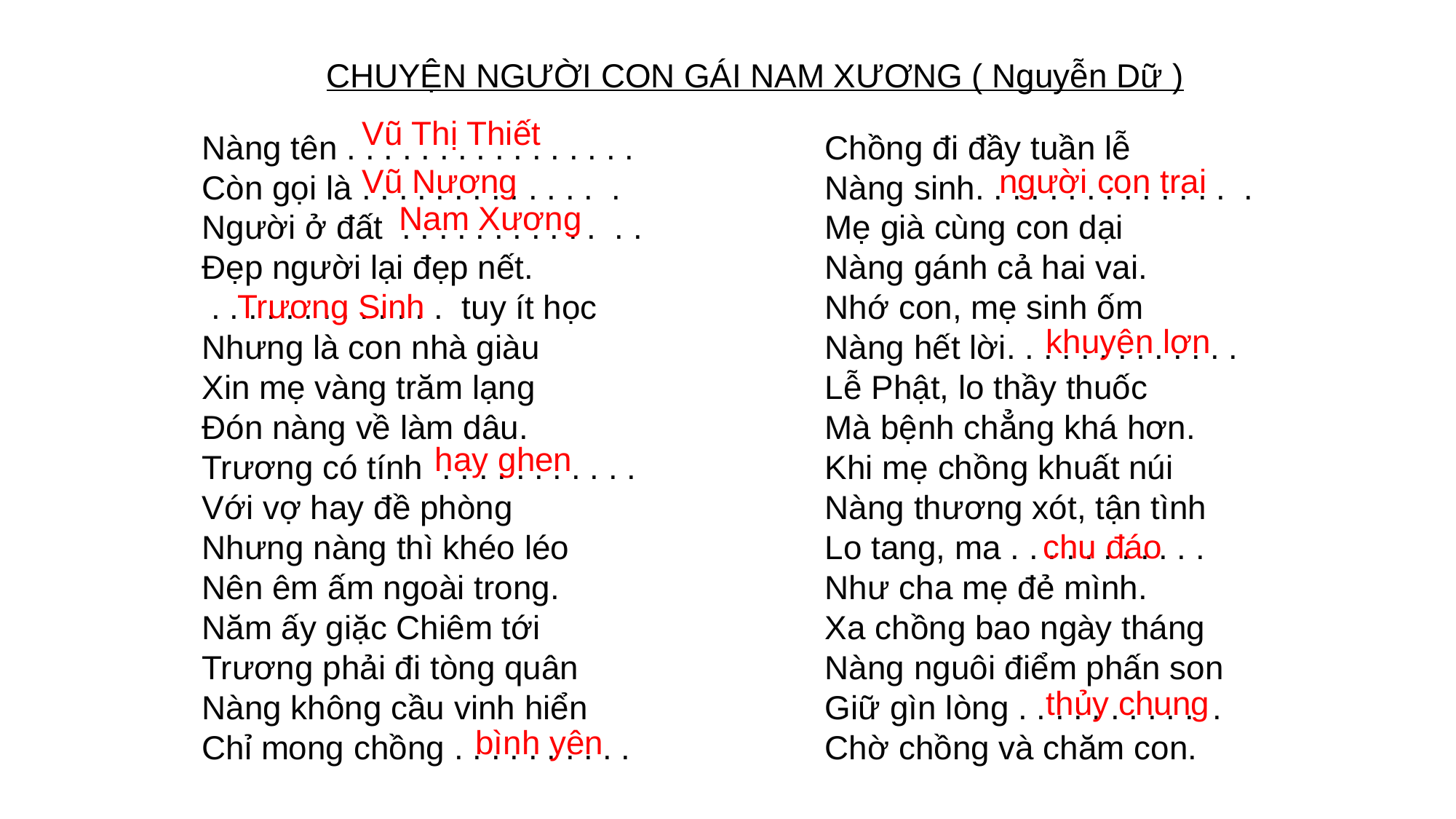

CHUYỆN NGƯỜI CON GÁI NAM XƯƠNG ( Nguyễn Dữ )
Vũ Thị Thiết
Nàng tên . . . . . . . . . . . . . . . .
Còn gọi là . . . . . . . . . . . . .  .
Người ở đất  . . . . . . . . . . .  . .
Đẹp người lại đẹp nết.
 . . . . . . . . . . . . .  tuy ít học
Nhưng là con nhà giàu
Xin mẹ vàng trăm lạng
Đón nàng về làm dâu.
Trương có tính  . . . . . . . . . . .
Với vợ hay đề phòng
Nhưng nàng thì khéo léo
Nên êm ấm ngoài trong.
Năm ấy giặc Chiêm tới
Trương phải đi tòng quân
Nàng không cầu vinh hiển
Chỉ mong chồng . . . . . . . . . .
Chồng đi đầy tuần lễ
Nàng sinh. . . . . . . . . . . . . .  .
Mẹ già cùng con dại
Nàng gánh cả hai vai.
Nhớ con, mẹ sinh ốm
Nàng hết lời. . . . . . . . . . . . .
Lễ Phật, lo thầy thuốc
Mà bệnh chẳng khá hơn.
Khi mẹ chồng khuất núi
Nàng thương xót, tận tình
Lo tang, ma . . . . . . . . . . .
Như cha mẹ đẻ mình.
Xa chồng bao ngày tháng
Nàng nguôi điểm phấn son
Giữ gìn lòng . . . . . . . . . .  .
Chờ chồng và chăm con.
Vũ Nương
người con trai
Nam Xương
Trương Sinh
khuyên lơn
hay ghen
chu đáo
thủy chung
bình yên